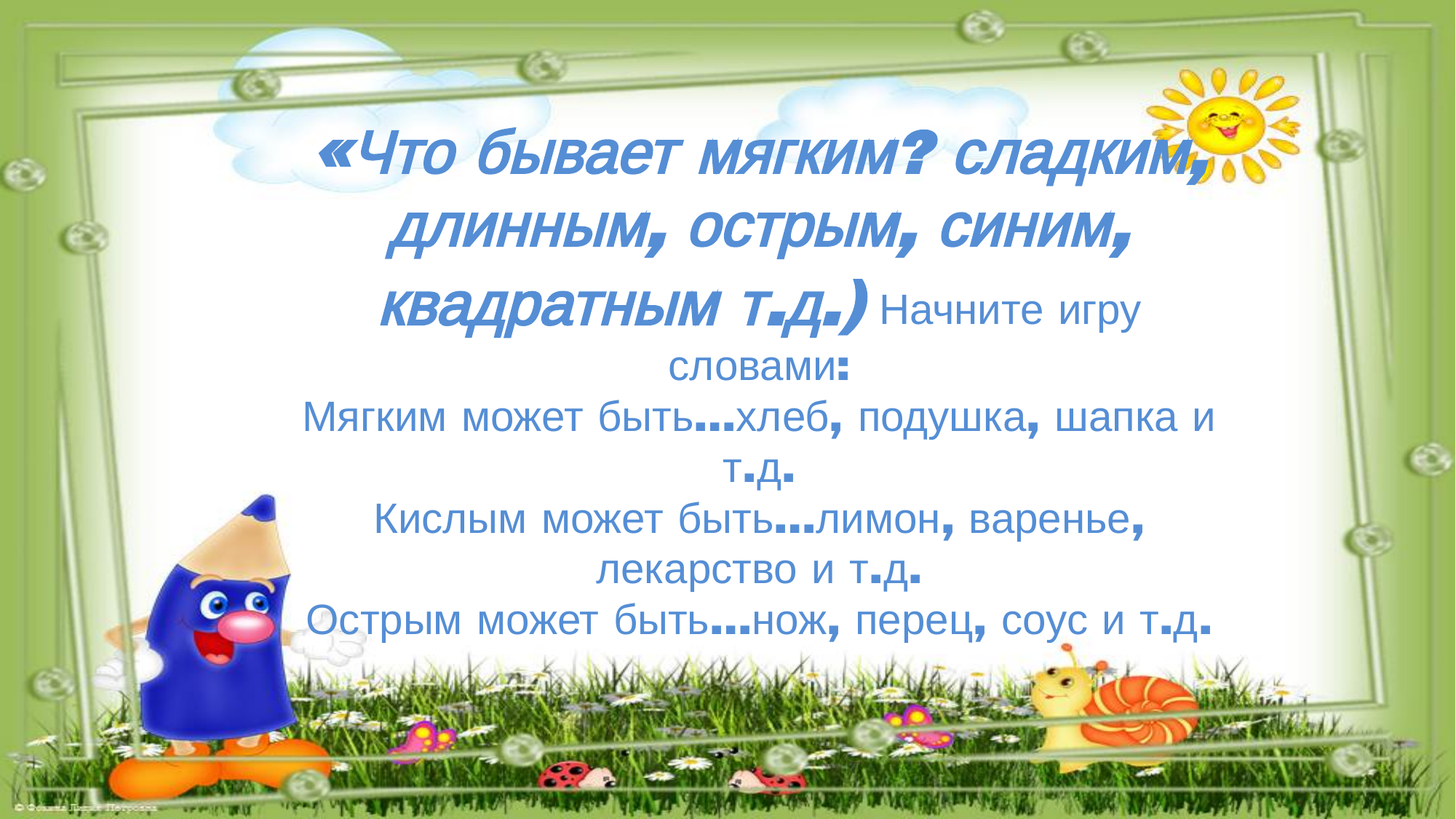

# «Что бывает мягким? сладким, длинным, острым, синим, квадратным т.д.) Начните игру словами: Мягким может быть…хлеб, подушка, шапка и т.д. Кислым может быть…лимон, варенье, лекарство и т.д. Острым может быть…нож, перец, соус и т.д.